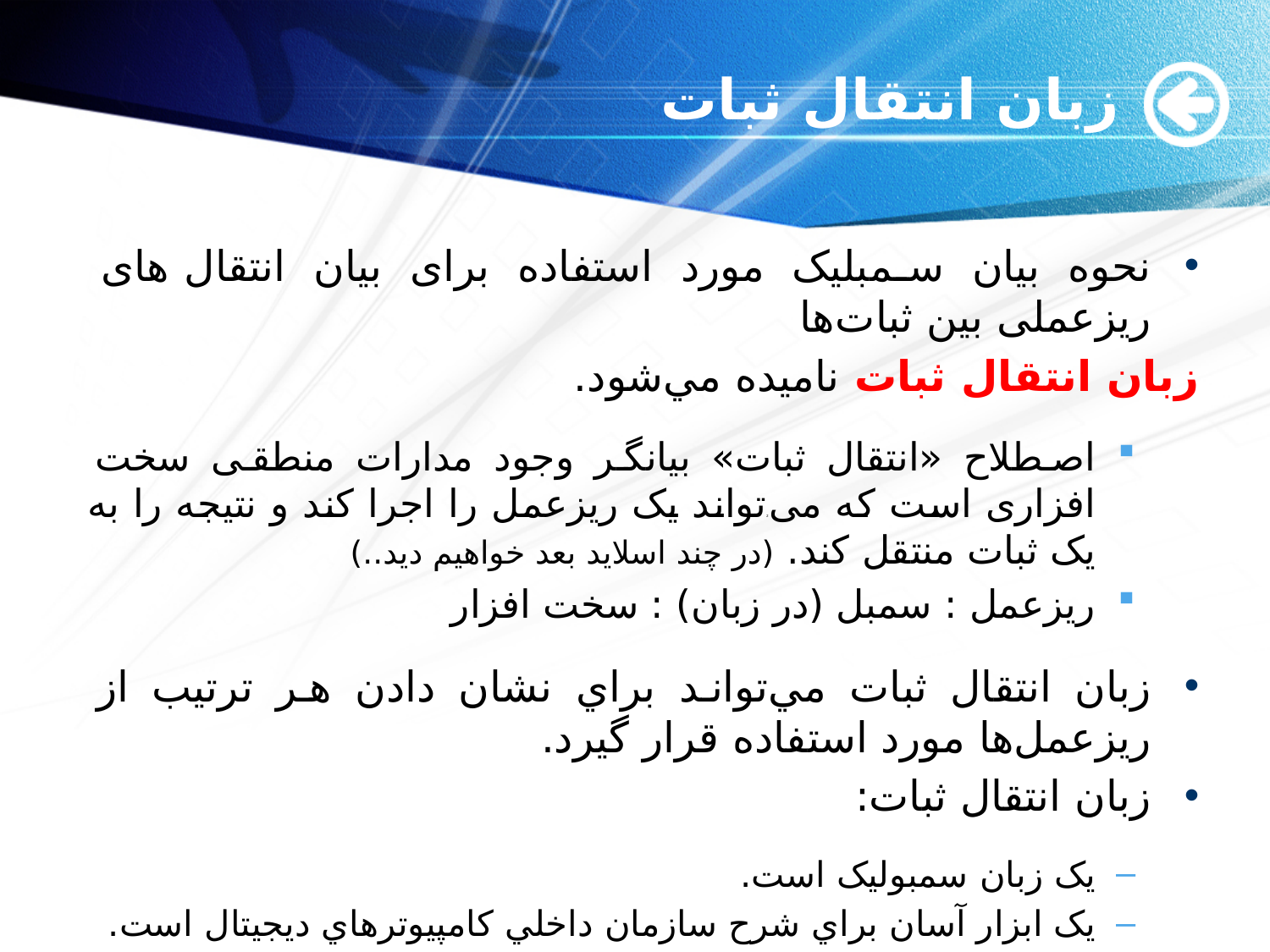

# زبان انتقال ثبات
نحوه بیان سمبلیک مورد استفاده برای بیان انتقال های ریزعملی بین ثبات ها
	زبان انتقال ثبات ناميده مي‌شود.

اصطلاح «انتقال ثبات» بیانگر وجود مدارات منطقی سخت افزاری است که می2تواند یک ریزعمل را اجرا کند و نتیجه را به یک ثبات منتقل کند. (در چند اسلاید بعد خواهیم دید..)
ریزعمل : سمبل (در زبان) : سخت افزار

زبان انتقال ثبات مي‌تواند براي نشان دادن هر ترتيب از ريزعمل‌ها مورد استفاده قرار گيرد.
زبان انتقال ثبات:

يک زبان سمبوليک است.
يک ابزار آسان براي شرح سازمان داخلي کامپيوترهاي ديجيتال است.
فرايند طراحي سيستم‌هاي ديجيتال را تسهيل مي‌کند.